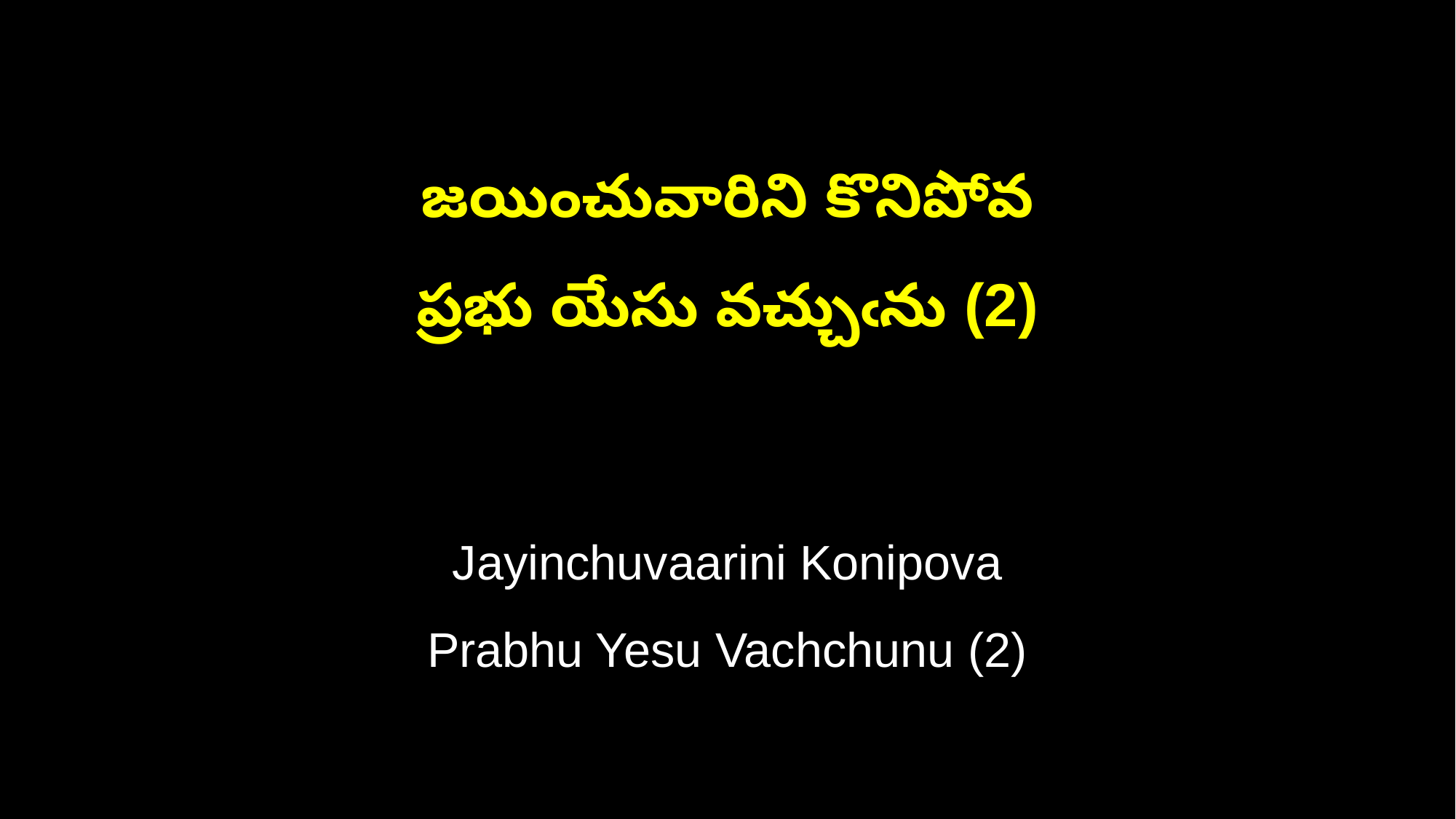

జయించువారిని కొనిపోవ
ప్రభు యేసు వచ్చుఁను (2)
Jayinchuvaarini Konipova
Prabhu Yesu Vachchunu (2)